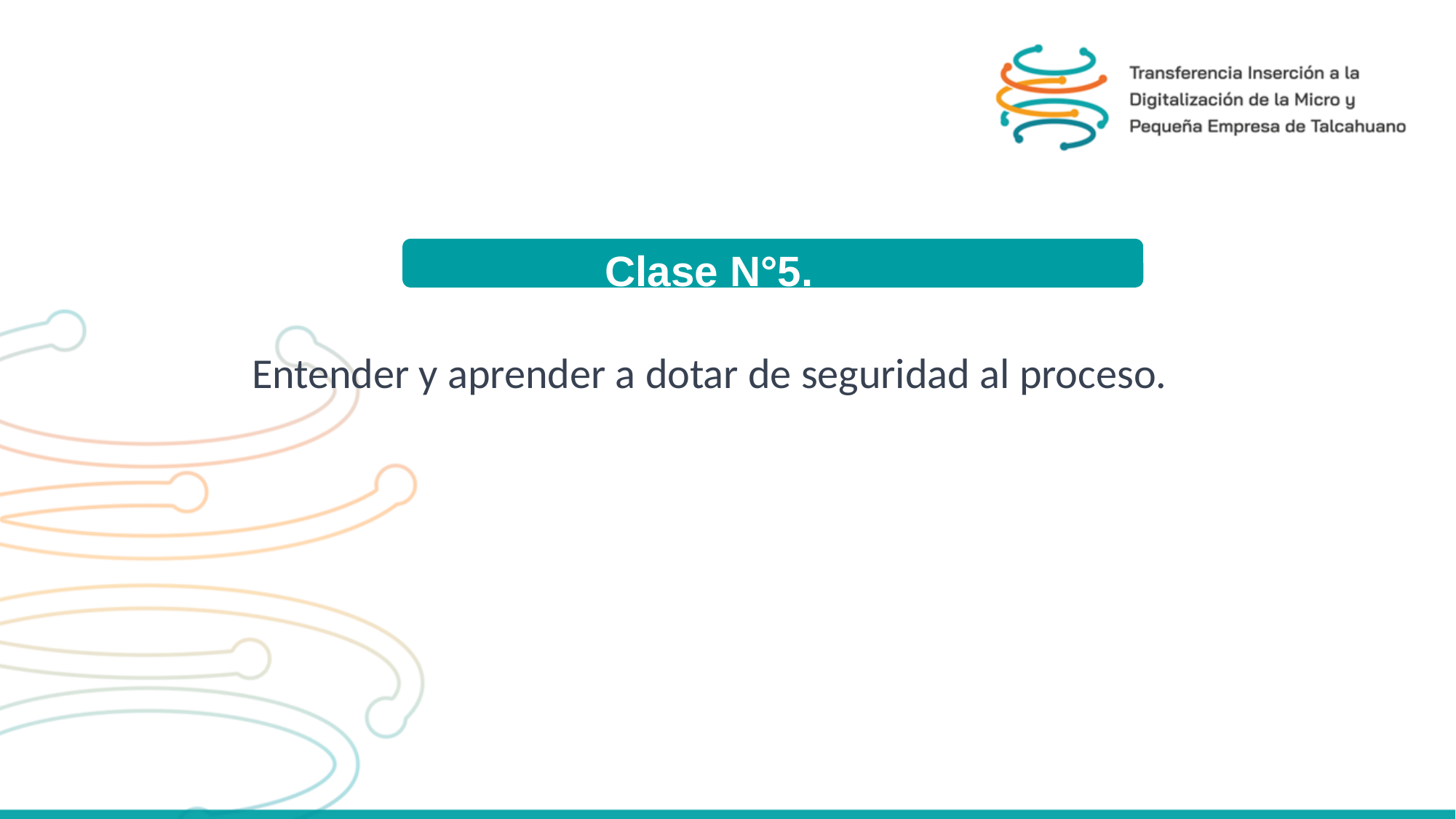

Clase N°5.

Entender y aprender a dotar de seguridad al proceso.